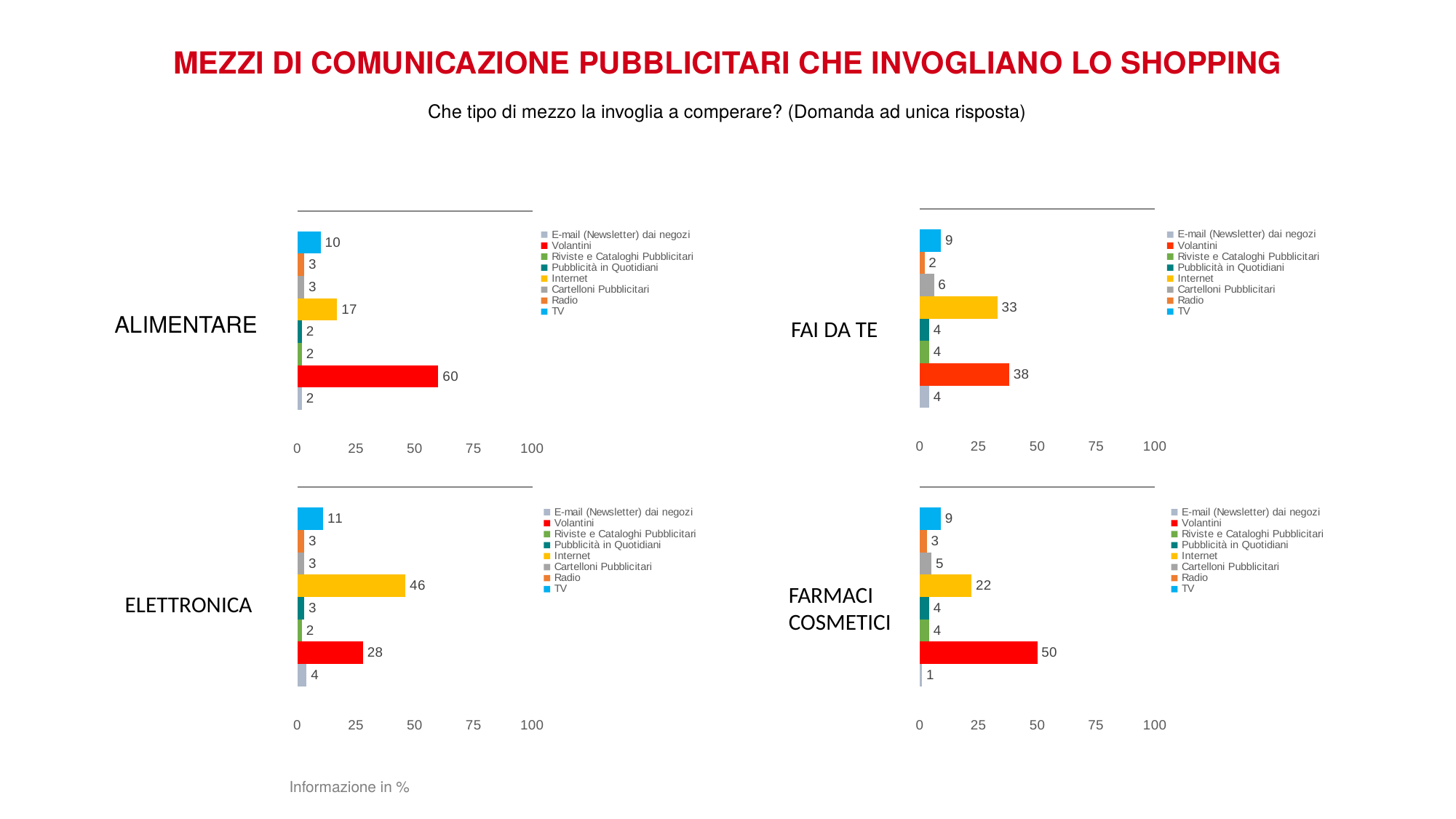

# Mezzi di comunicazione pubblicitari che invogliano lo shopping
Che tipo di mezzo la invoglia a comperare? (Domanda ad unica risposta)

### Chart

| Category | TV | Radio | Cartelloni Pubblicitari | Internet | Pubblicità in Quotidiani | Riviste e Cataloghi Pubblicitari | Volantini | E-mail (Newsletter) dai negozi |
|---|---|---|---|---|---|---|---|---|
| Fai Da Te | 9.0 | 2.0 | 6.0 | 33.0 | 4.0 | 4.0 | 38.0 | 4.0 |

### Chart

| Category | TV | Radio | Cartelloni Pubblicitari | Internet | Pubblicità in Quotidiani | Riviste e Cataloghi Pubblicitari | Volantini | E-mail (Newsletter) dai negozi |
|---|---|---|---|---|---|---|---|---|
| Alimentare | 10.0 | 3.0 | 3.0 | 17.0 | 2.0 | 2.0 | 60.0 | 2.0 |
Alimentare
Fai Da Te

### Chart

| Category | TV | Radio | Cartelloni Pubblicitari | Internet | Pubblicità in Quotidiani | Riviste e Cataloghi Pubblicitari | Volantini | E-mail (Newsletter) dai negozi |
|---|---|---|---|---|---|---|---|---|
| Farmaci e Cosmetici | 9.0 | 3.0 | 5.0 | 22.0 | 4.0 | 4.0 | 50.0 | 1.0 |

### Chart

| Category | TV | Radio | Cartelloni Pubblicitari | Internet | Pubblicità in Quotidiani | Riviste e Cataloghi Pubblicitari | Volantini | E-mail (Newsletter) dai negozi |
|---|---|---|---|---|---|---|---|---|
| Elettronica | 11.0 | 3.0 | 3.0 | 46.0 | 3.0 | 2.0 | 28.0 | 4.0 |
Farmaci
Cosmetici
Elettronica
Informazione in %